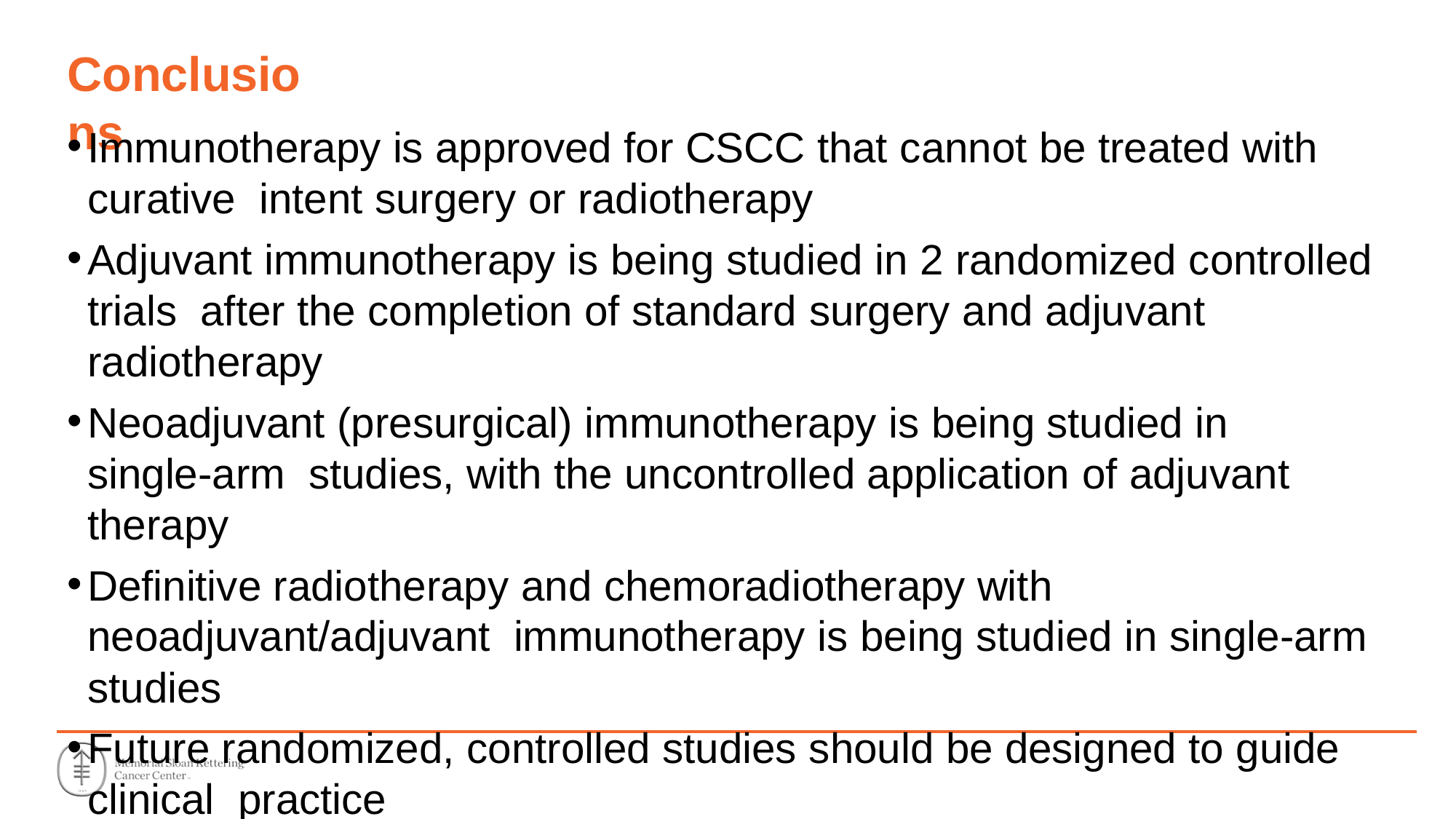

# Conclusions
Immunotherapy is approved for CSCC that cannot be treated with curative  intent surgery or radiotherapy
Adjuvant immunotherapy is being studied in 2 randomized controlled trials  after the completion of standard surgery and adjuvant radiotherapy
Neoadjuvant (presurgical) immunotherapy is being studied in single-arm  studies, with the uncontrolled application of adjuvant therapy
Definitive radiotherapy and chemoradiotherapy with neoadjuvant/adjuvant  immunotherapy is being studied in single-arm studies
Future randomized, controlled studies should be designed to guide clinical  practice